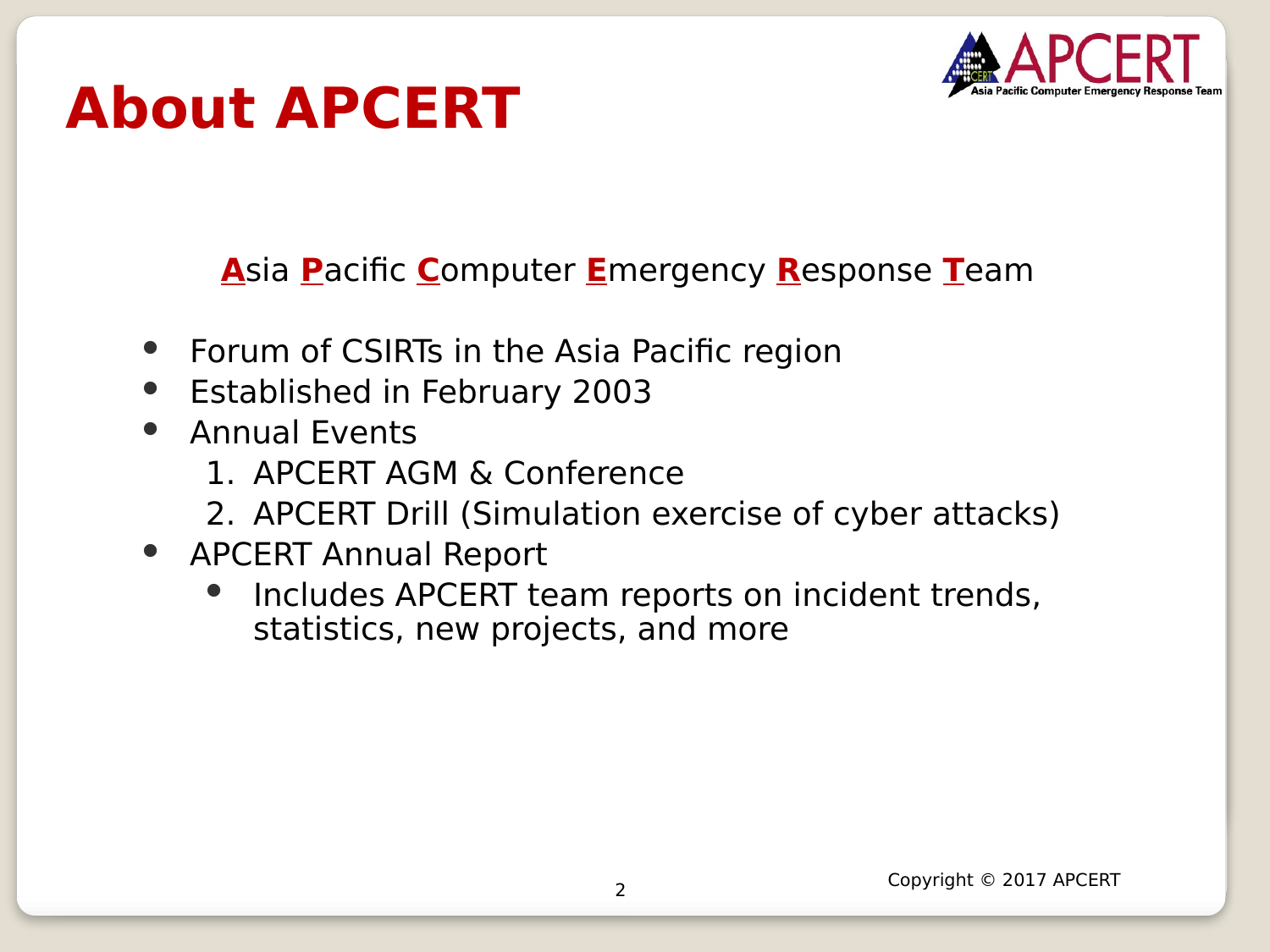

# About APCERT

Asia Pacific Computer Emergency Response Team

Forum of CSIRTs in the Asia Pacific region
Established in February 2003
Annual Events
1.	APCERT AGM & Conference
2.	APCERT Drill (Simulation exercise of cyber attacks)
APCERT Annual Report
Includes APCERT team reports on incident trends, statistics, new projects, and more

Copyright © 2017 APCERT
2